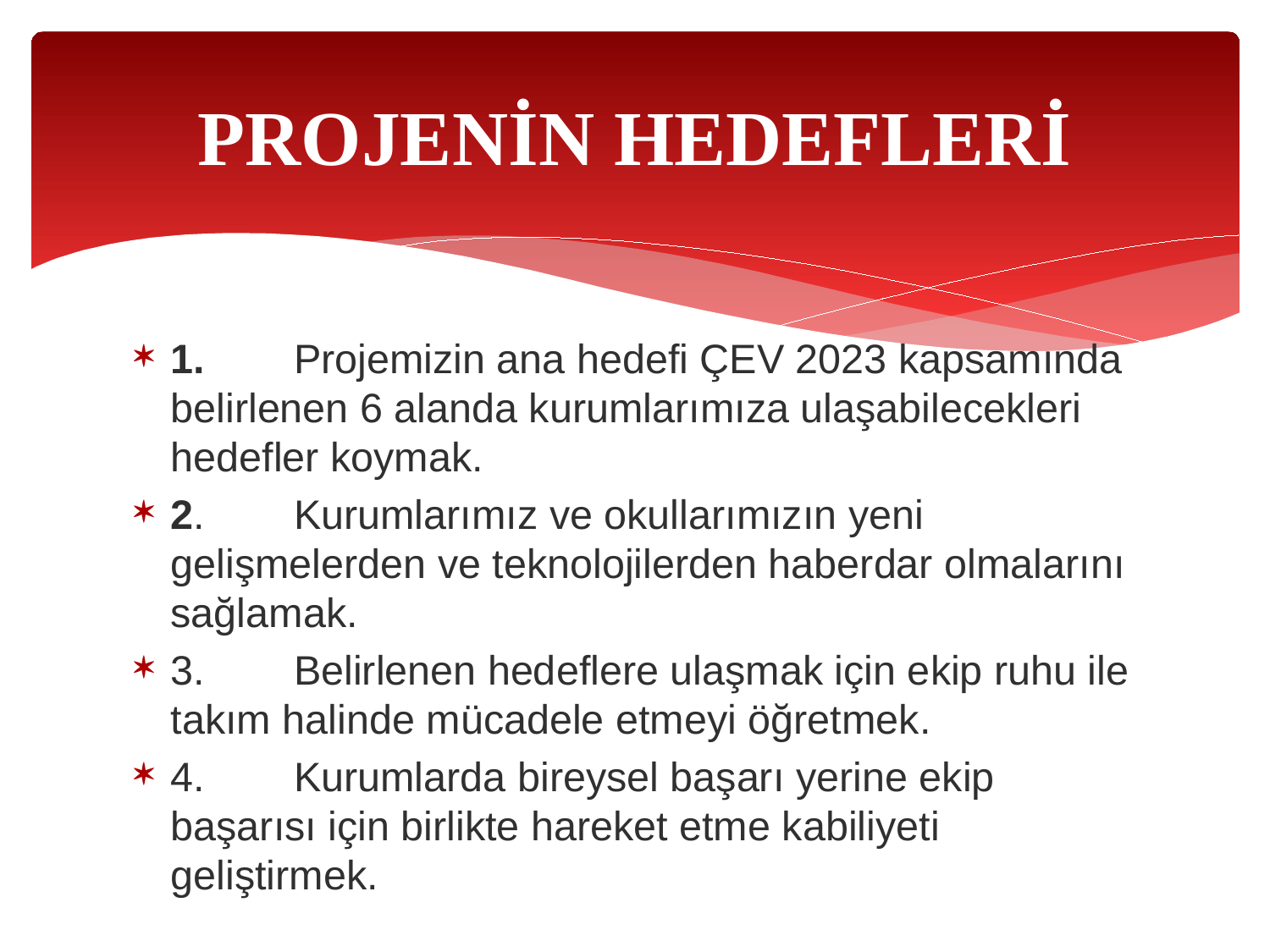

# PROJENİN HEDEFLERİ
1.	Projemizin ana hedefi ÇEV 2023 kapsamında belirlenen 6 alanda kurumlarımıza ulaşabilecekleri hedefler koymak.
2.	Kurumlarımız ve okullarımızın yeni gelişmelerden ve teknolojilerden haberdar olmalarını sağlamak.
3.	Belirlenen hedeflere ulaşmak için ekip ruhu ile takım halinde mücadele etmeyi öğretmek.
4.	Kurumlarda bireysel başarı yerine ekip başarısı için birlikte hareket etme kabiliyeti geliştirmek.